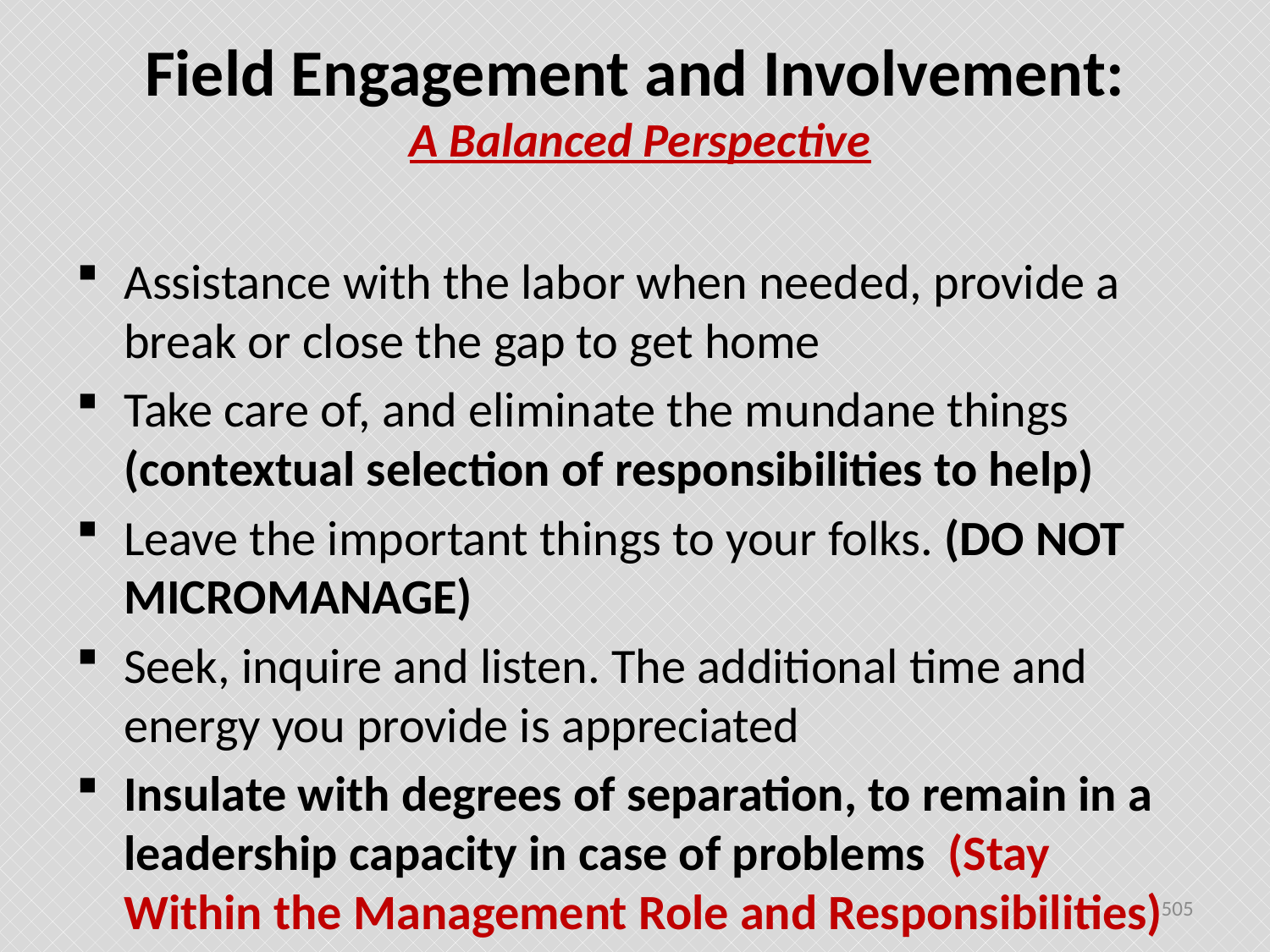

# Field Engagement and Involvement: A Balanced Perspective
Assistance with the labor when needed, provide a break or close the gap to get home
Take care of, and eliminate the mundane things (contextual selection of responsibilities to help)
Leave the important things to your folks. (DO NOT MICROMANAGE)
Seek, inquire and listen. The additional time and energy you provide is appreciated
Insulate with degrees of separation, to remain in a leadership capacity in case of problems  (Stay Within the Management Role and Responsibilities)
505